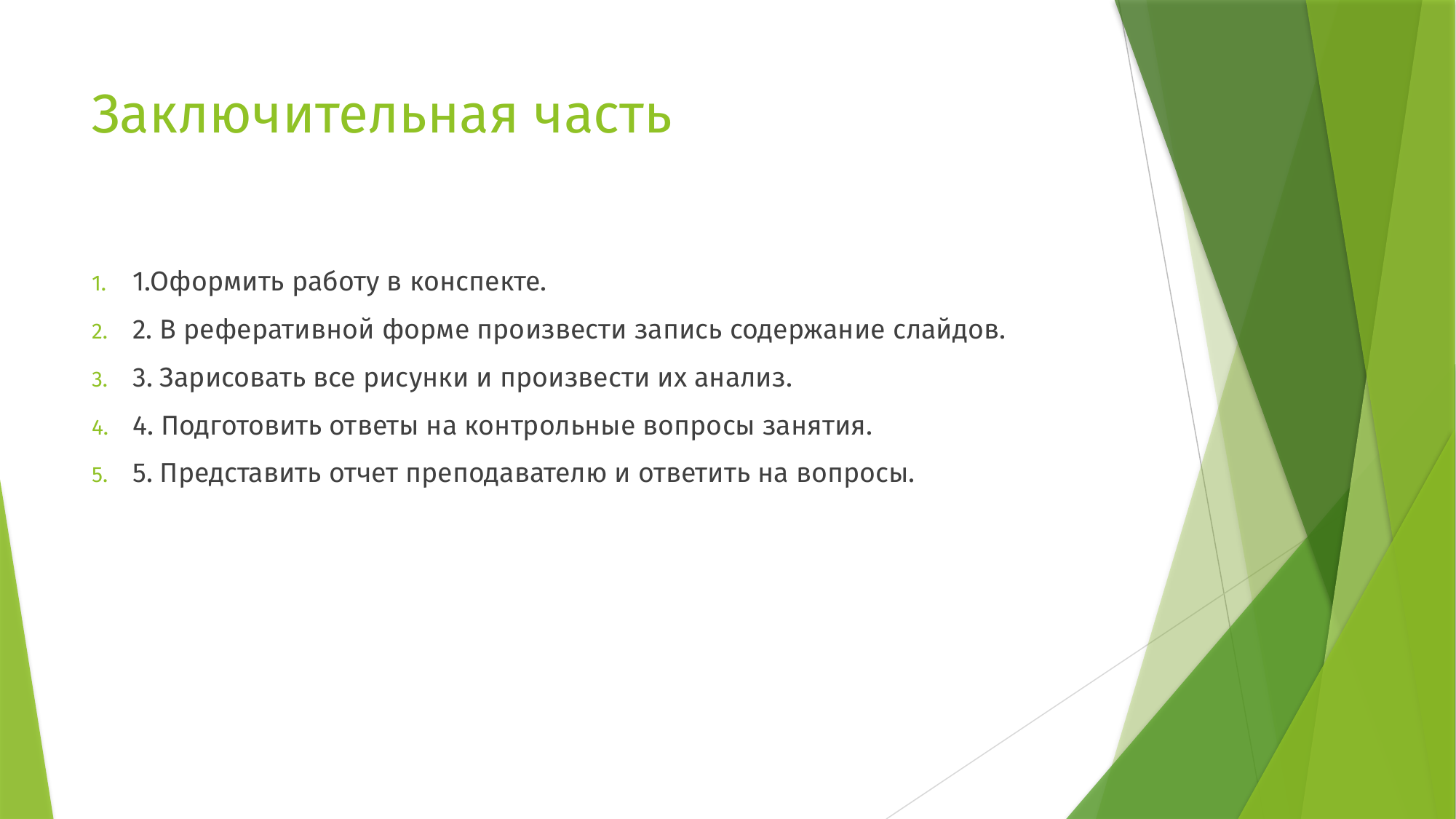

# Заключительная часть
1.Оформить работу в конспекте.
2. В реферативной форме произвести запись содержание слайдов.
3. Зарисовать все рисунки и произвести их анализ.
4. Подготовить ответы на контрольные вопросы занятия.
5. Представить отчет преподавателю и ответить на вопросы.